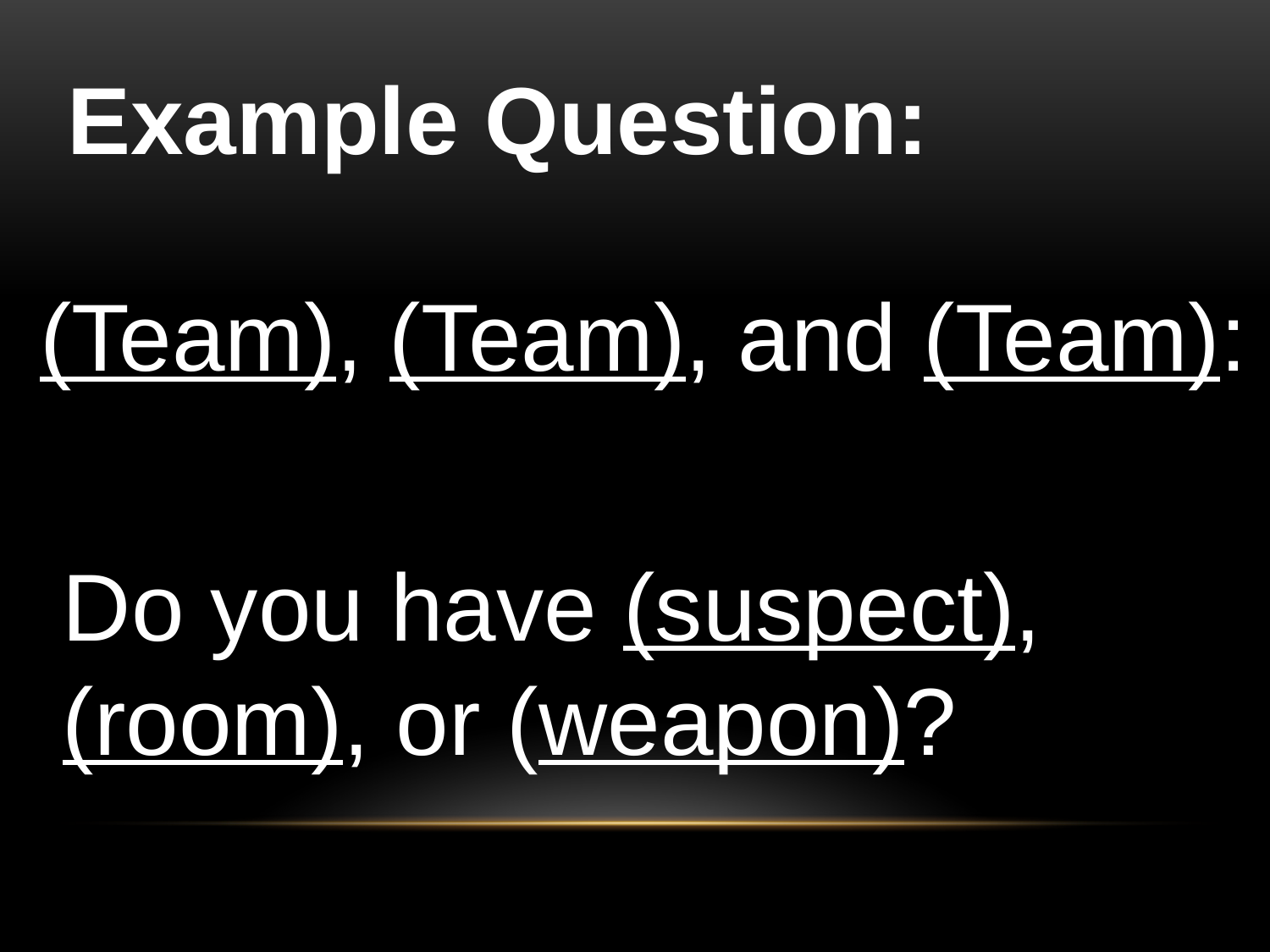

Example Question:
(Team), (Team), and (Team):
Do you have (suspect), (room), or (weapon)?